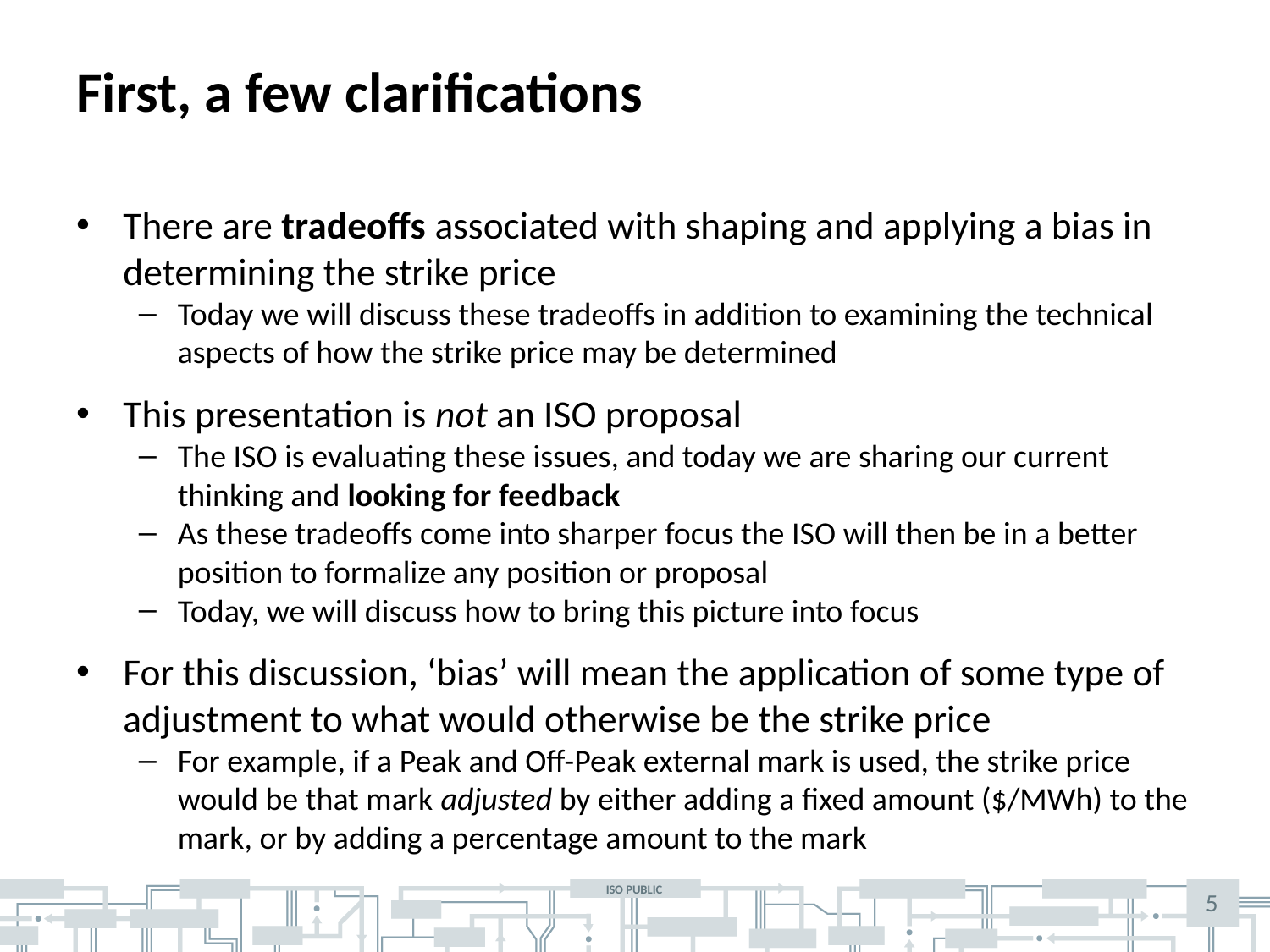

# First, a few clarifications
There are tradeoffs associated with shaping and applying a bias in determining the strike price
Today we will discuss these tradeoffs in addition to examining the technical aspects of how the strike price may be determined
This presentation is not an ISO proposal
The ISO is evaluating these issues, and today we are sharing our current thinking and looking for feedback
As these tradeoffs come into sharper focus the ISO will then be in a better position to formalize any position or proposal
Today, we will discuss how to bring this picture into focus
For this discussion, ‘bias’ will mean the application of some type of adjustment to what would otherwise be the strike price
For example, if a Peak and Off-Peak external mark is used, the strike price would be that mark adjusted by either adding a fixed amount ($/MWh) to the mark, or by adding a percentage amount to the mark
5